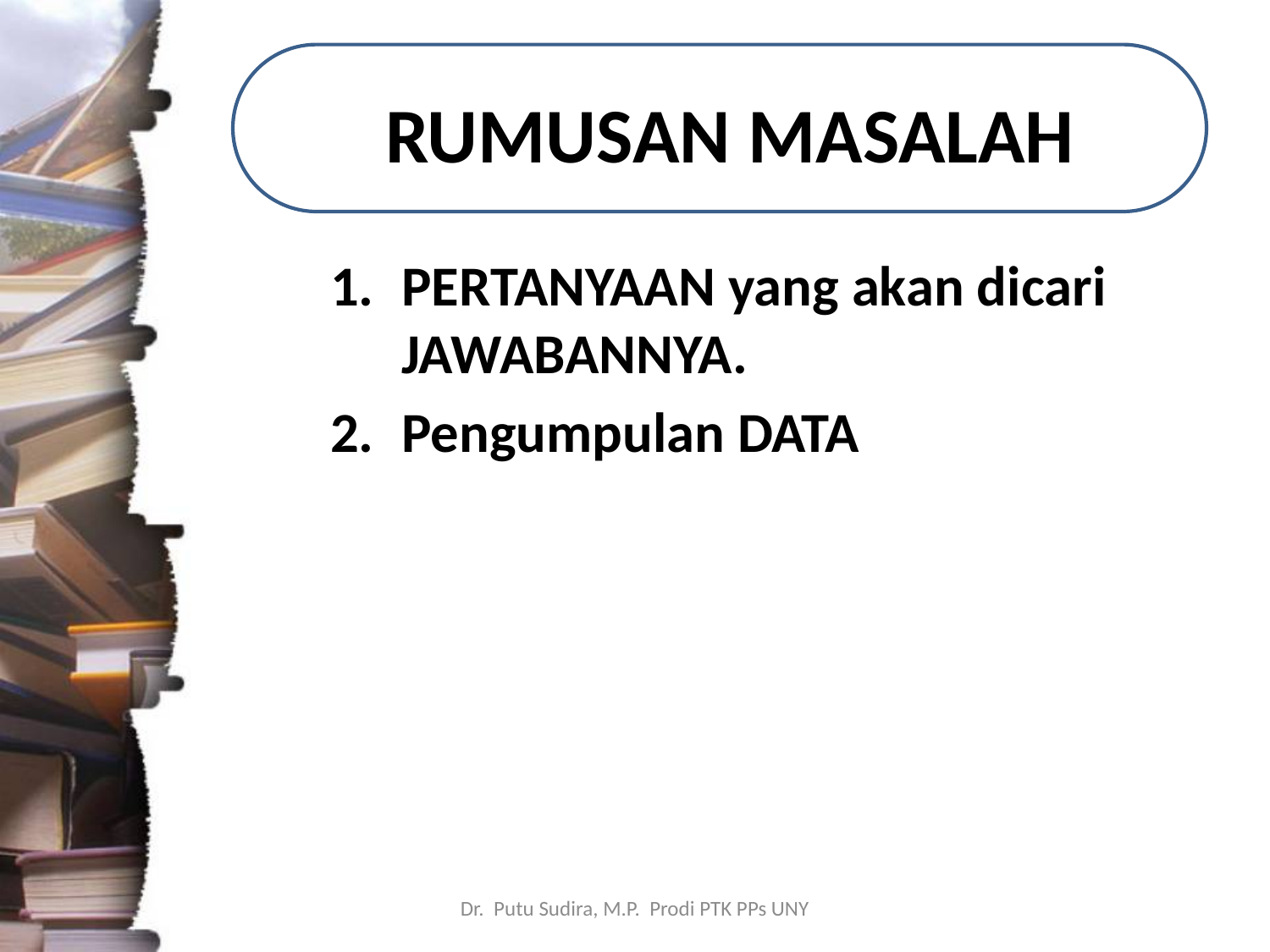

# RUMUSAN MASALAH
PERTANYAAN yang akan dicari JAWABANNYA.
Pengumpulan DATA
Dr.  Putu Sudira, M.P.  Prodi PTK PPs UNY